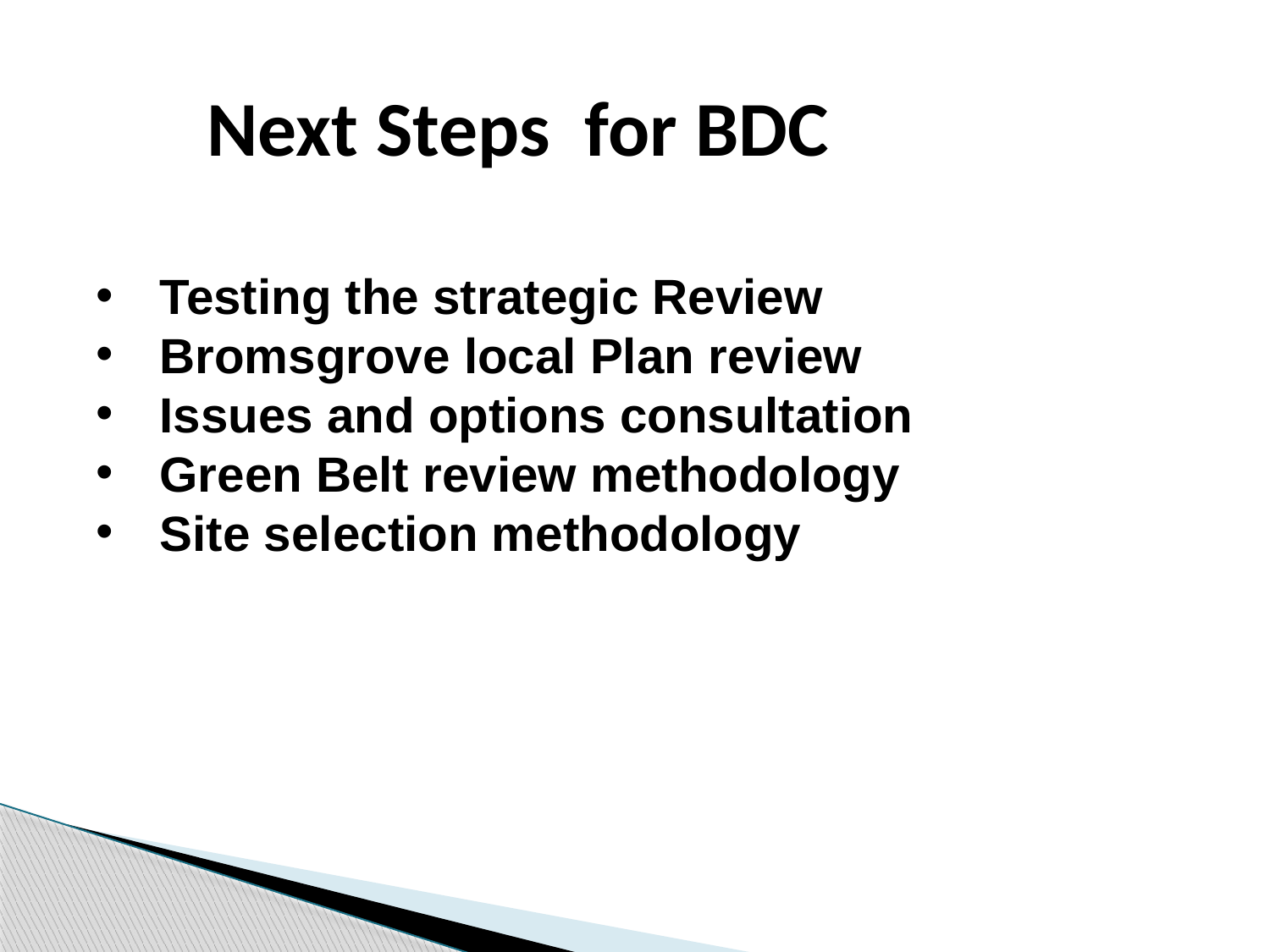

Next Steps  for BDC

Testing the strategic Review
Bromsgrove local Plan review
Issues and options consultation
Green Belt review methodology
Site selection methodology